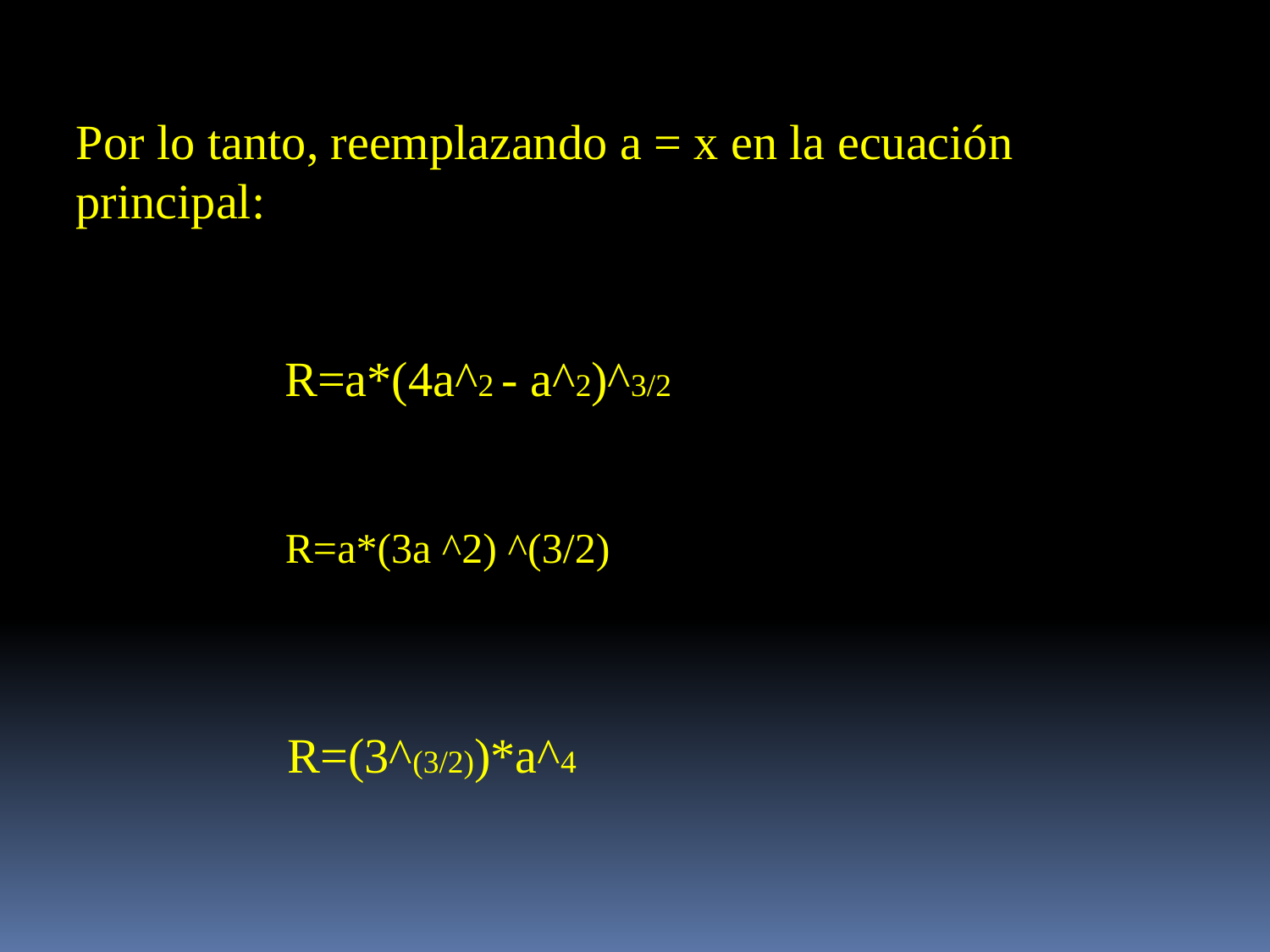

Por lo tanto, reemplazando a = x en la ecuación principal:

                 R=a*(4a^2 - a^2)^3/2

                          R=a*(3a ^2) ^(3/2)

                    R=(3^(3/2))*a^4